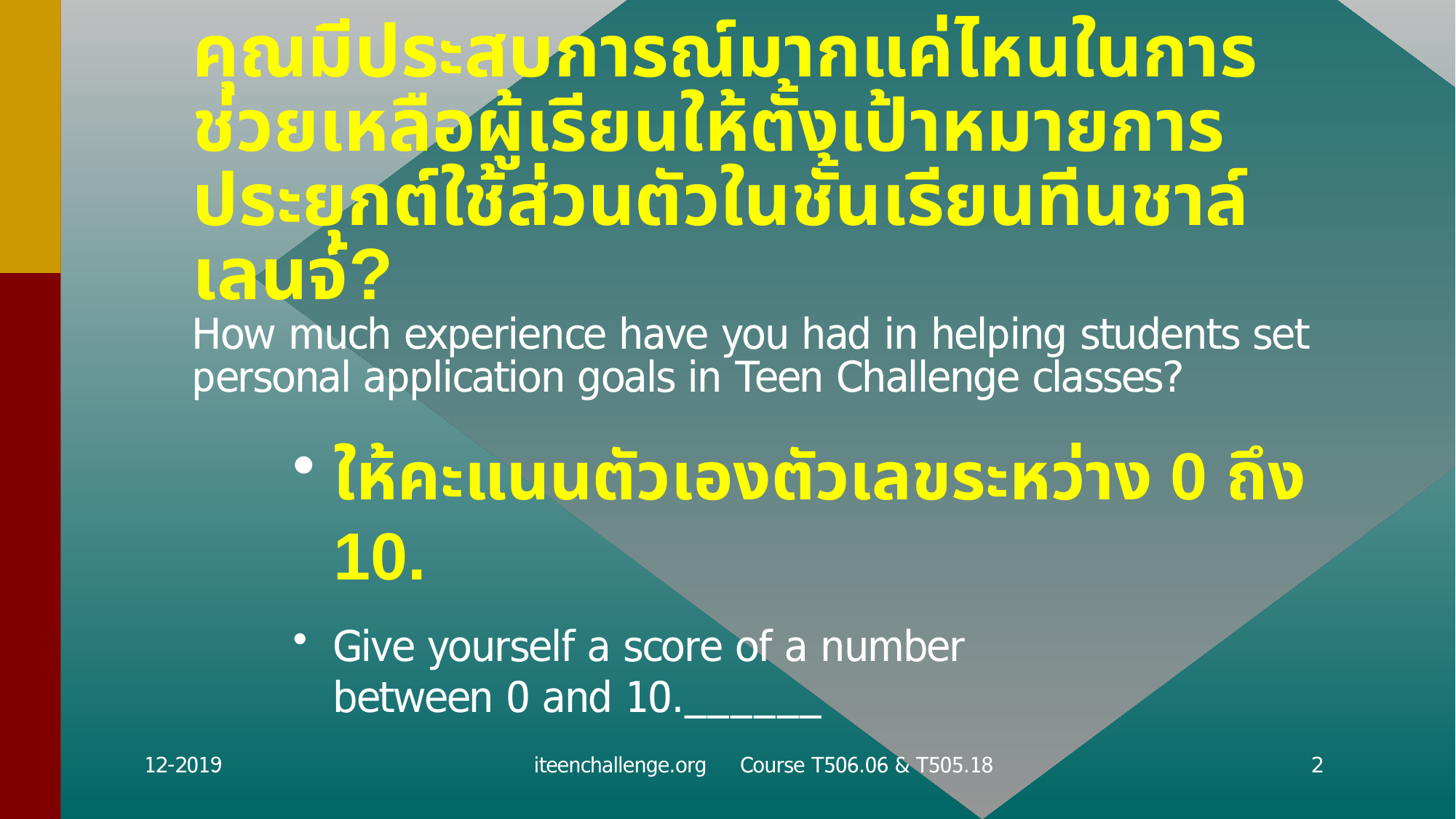

# คุณมีประสบการณ์มากแค่ไหนในการช่วยเหลือผู้เรียนให้ตั้งเป้าหมายการประยุกต์ใช้ส่วนตัวในชั้นเรียนทีนชาล์เลนจ์? How much experience have you had in helping students set personal application goals in Teen Challenge classes?
ให้คะแนนตัวเองตัวเลขระหว่าง 0 ถึง 10. 	​​​​​​​​​​​​​​​​​​​​​​​​​​​
Give yourself a score of a number
between 0 and 10.______
12-2019
iteenchallenge.org     Course T506.06 & T505.18
2